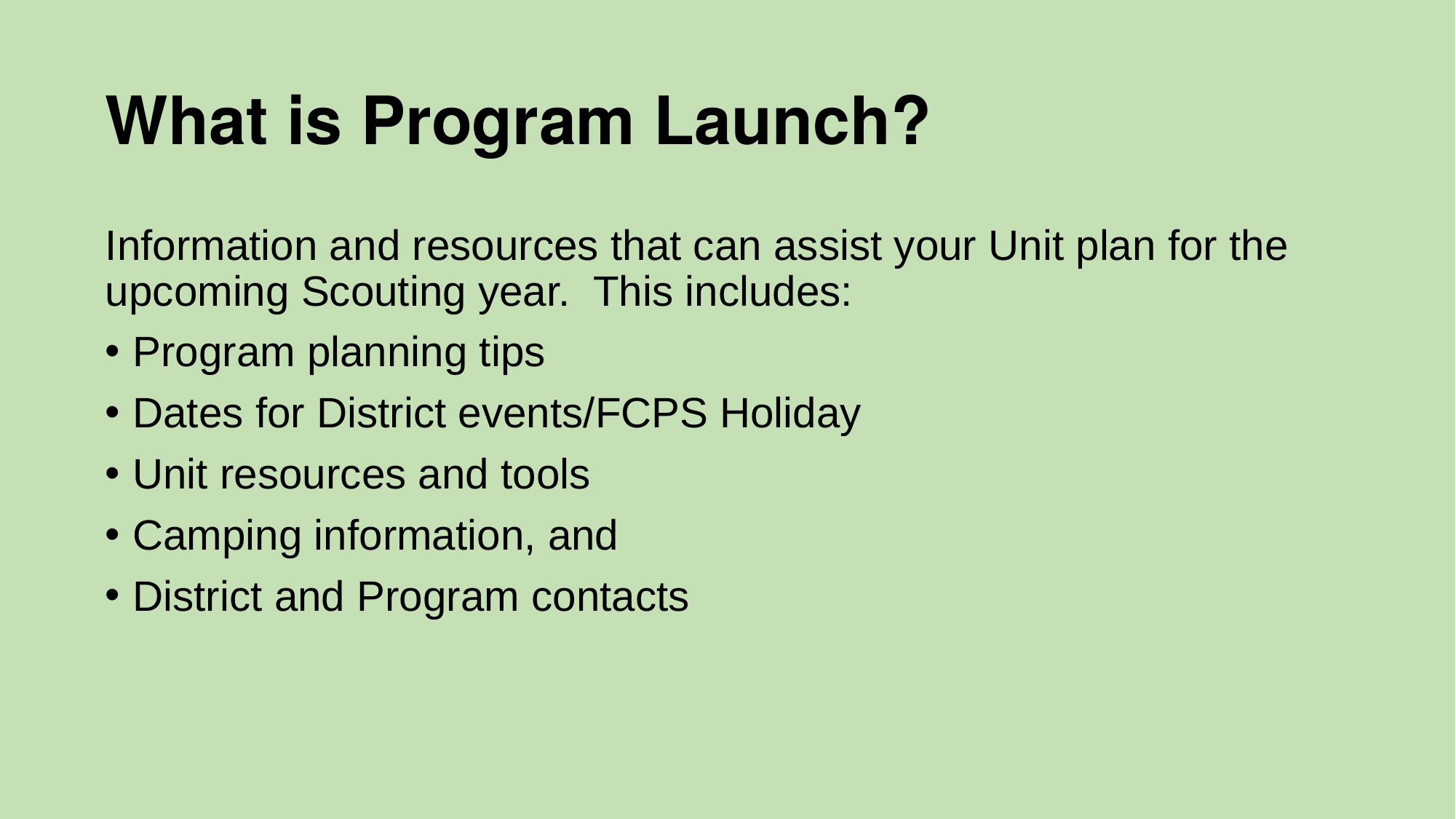

# What is Program Launch?
Information and resources that can assist your Unit plan for the upcoming Scouting year.  This includes:
Program planning tips
Dates for District events/FCPS Holiday
Unit resources and tools
Camping information, and
District and Program contacts